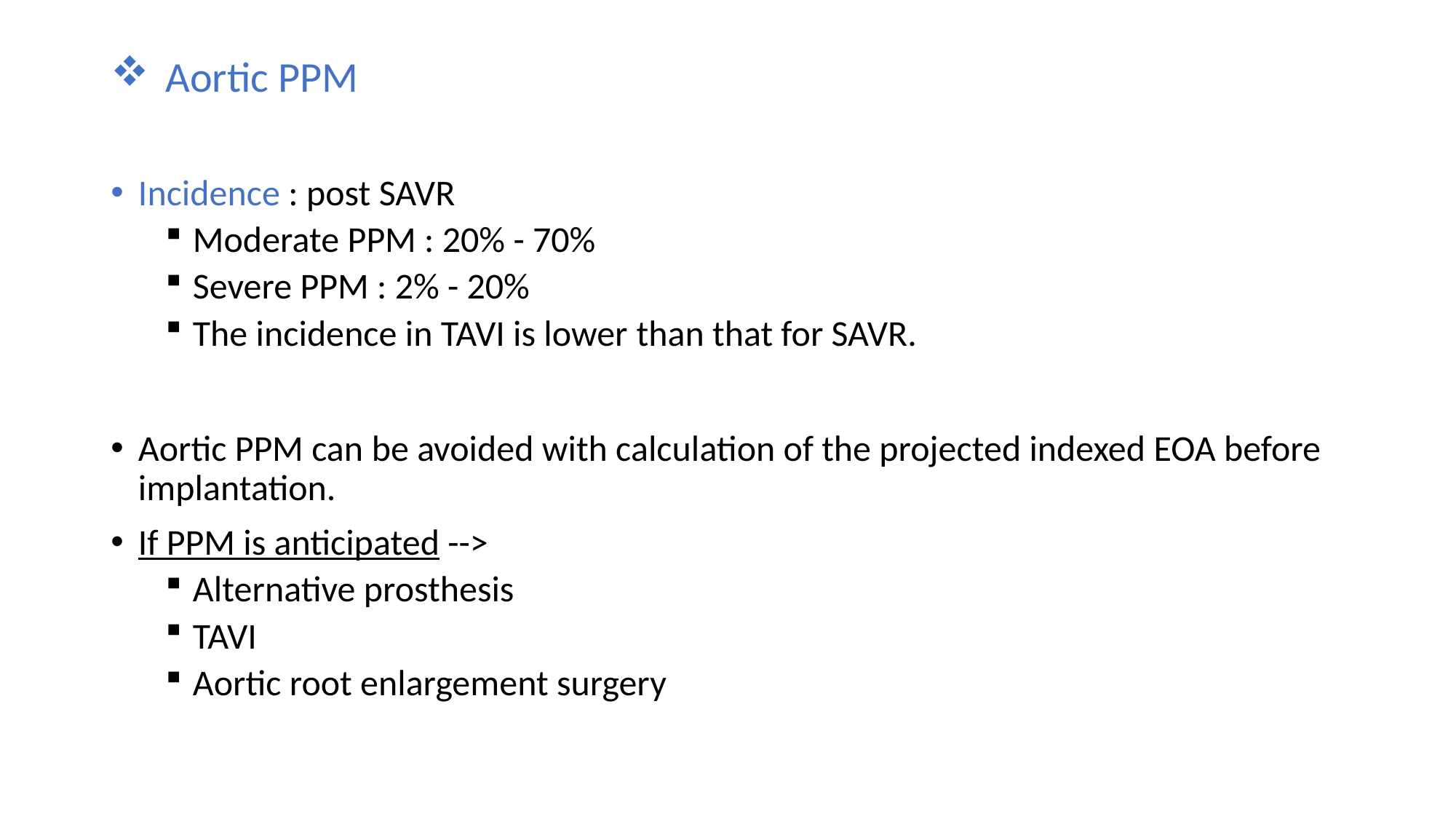

# Aortic PPM
Incidence : post SAVR
Moderate PPM : 20% - 70%
Severe PPM : 2% - 20%
The incidence in TAVI is lower than that for SAVR.

Aortic PPM can be avoided with calculation of the projected indexed EOA before implantation.
If PPM is anticipated -->
Alternative prosthesis
TAVI
Aortic root enlargement surgery